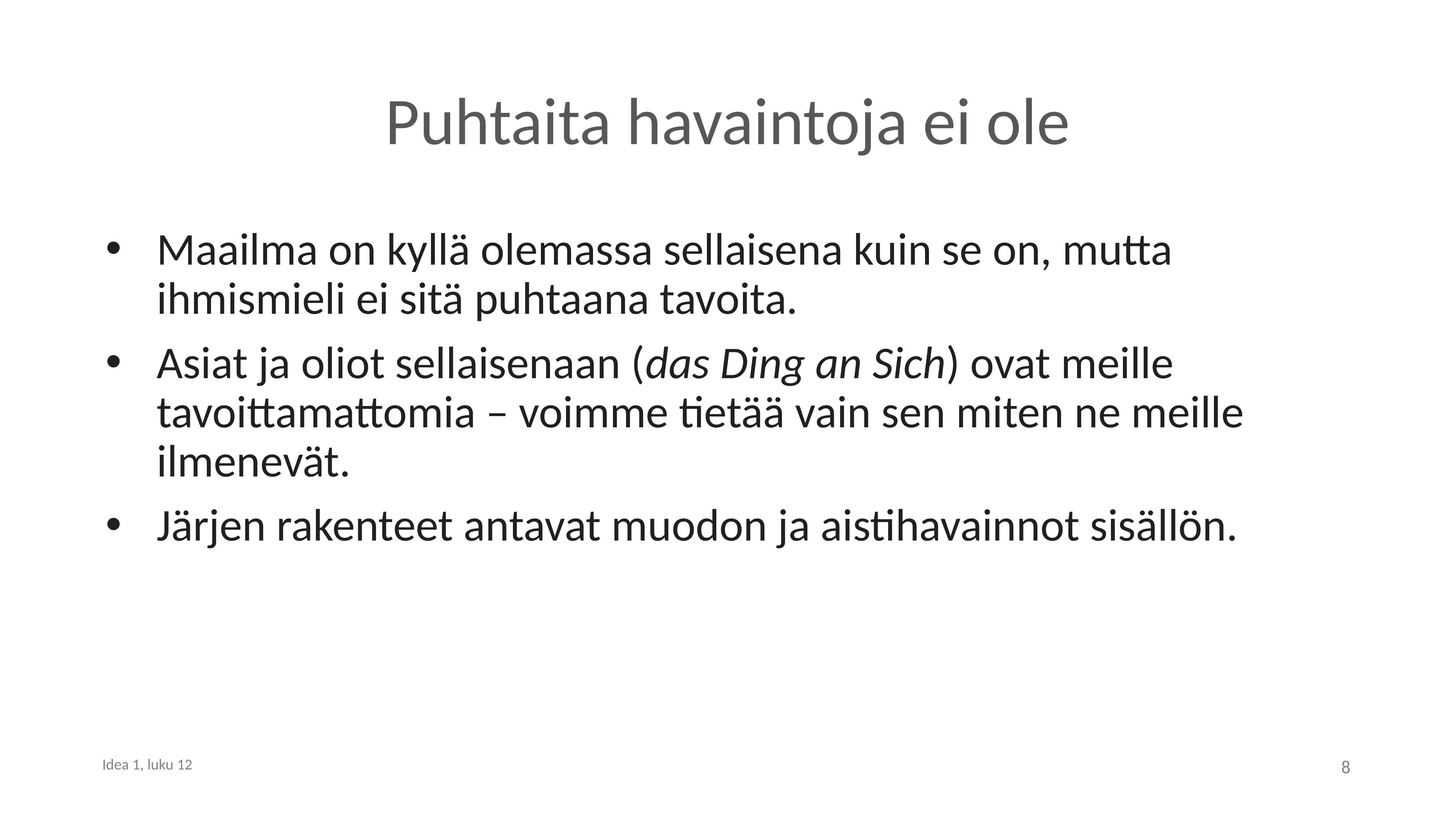

# Puhtaita havaintoja ei ole
Maailma on kyllä olemassa sellaisena kuin se on, mutta ihmismieli ei sitä puhtaana tavoita.
Asiat ja oliot sellaisenaan (das Ding an Sich) ovat meille tavoittamattomia – voimme tietää vain sen miten ne meille ilmenevät.
Järjen rakenteet antavat muodon ja aistihavainnot sisällön.
8
Idea 1, luku 12